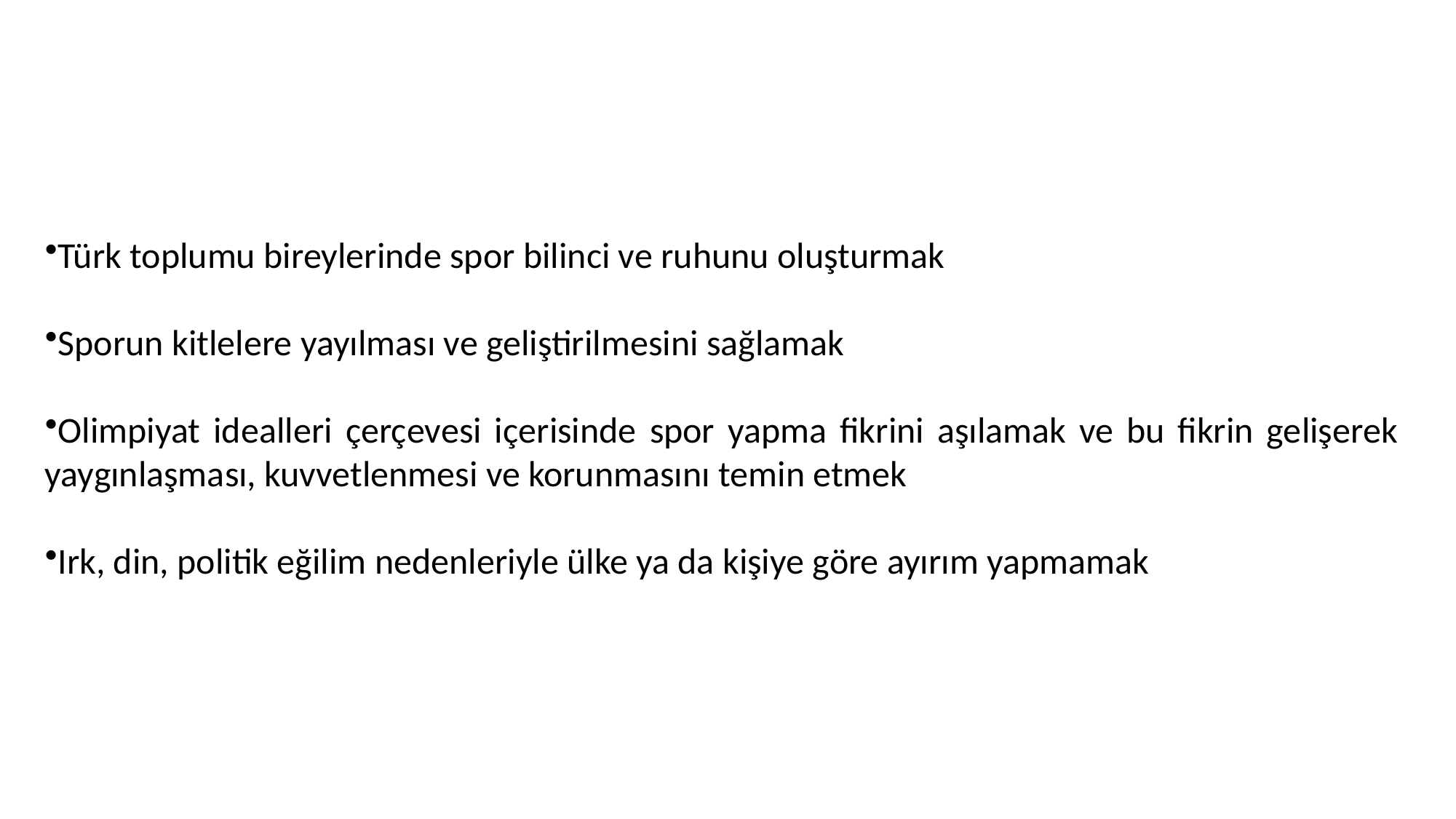

Türk toplumu bireylerinde spor bilinci ve ruhunu oluşturmak

Sporun kitlelere yayılması ve geliştirilmesini sağlamak

Olimpiyat idealleri çerçevesi içerisinde spor yapma fikrini aşılamak ve bu fikrin gelişerek yaygınlaşması, kuvvetlenmesi ve korunmasını temin etmek

Irk, din, politik eğilim nedenleriyle ülke ya da kişiye göre ayırım yapmamak